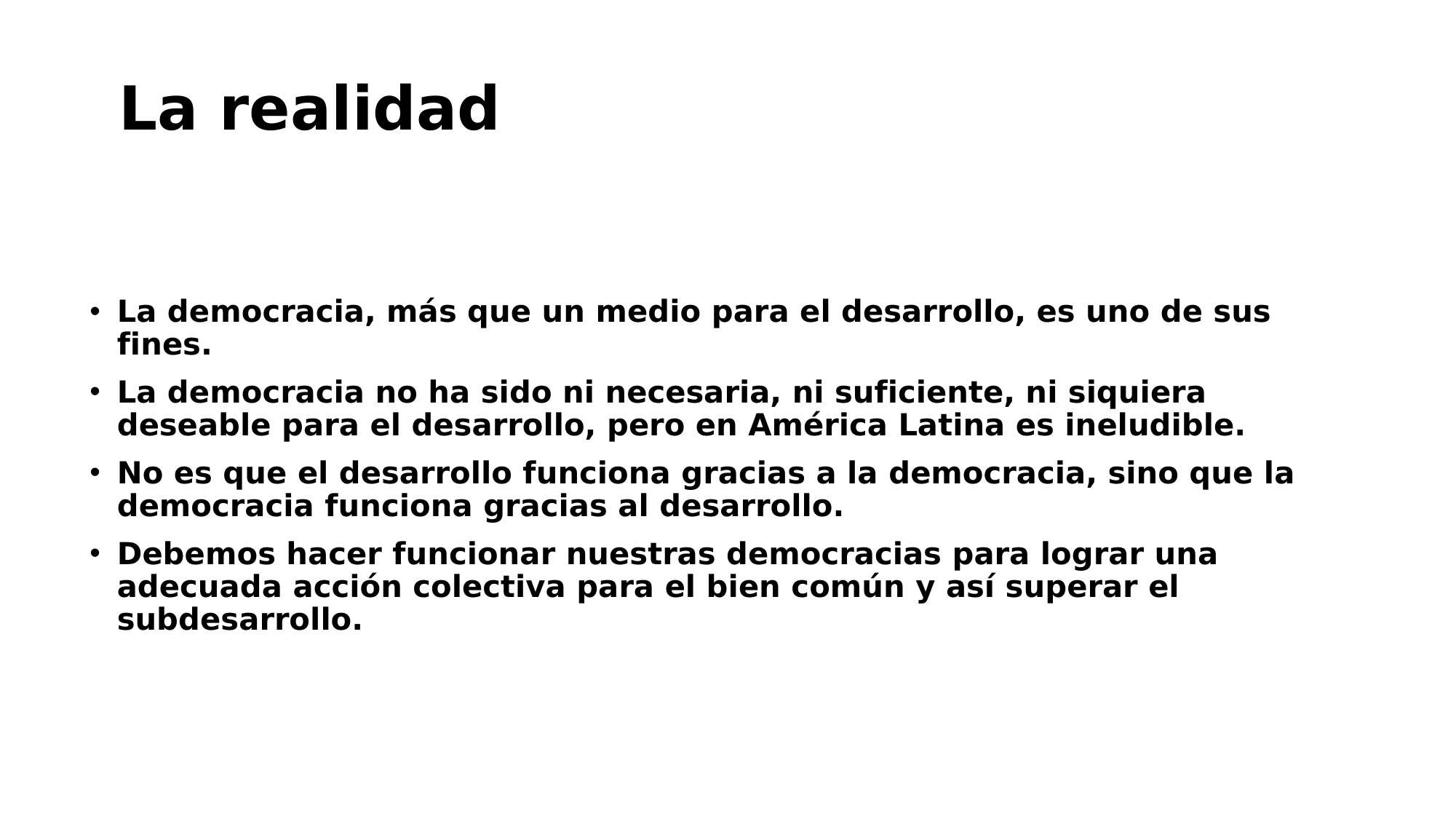

# La realidad
La democracia, más que un medio para el desarrollo, es uno de sus fines.
La democracia no ha sido ni necesaria, ni suficiente, ni siquiera deseable para el desarrollo, pero en América Latina es ineludible.
No es que el desarrollo funciona gracias a la democracia, sino que la democracia funciona gracias al desarrollo.
Debemos hacer funcionar nuestras democracias para lograr una adecuada acción colectiva para el bien común y así superar el subdesarrollo.